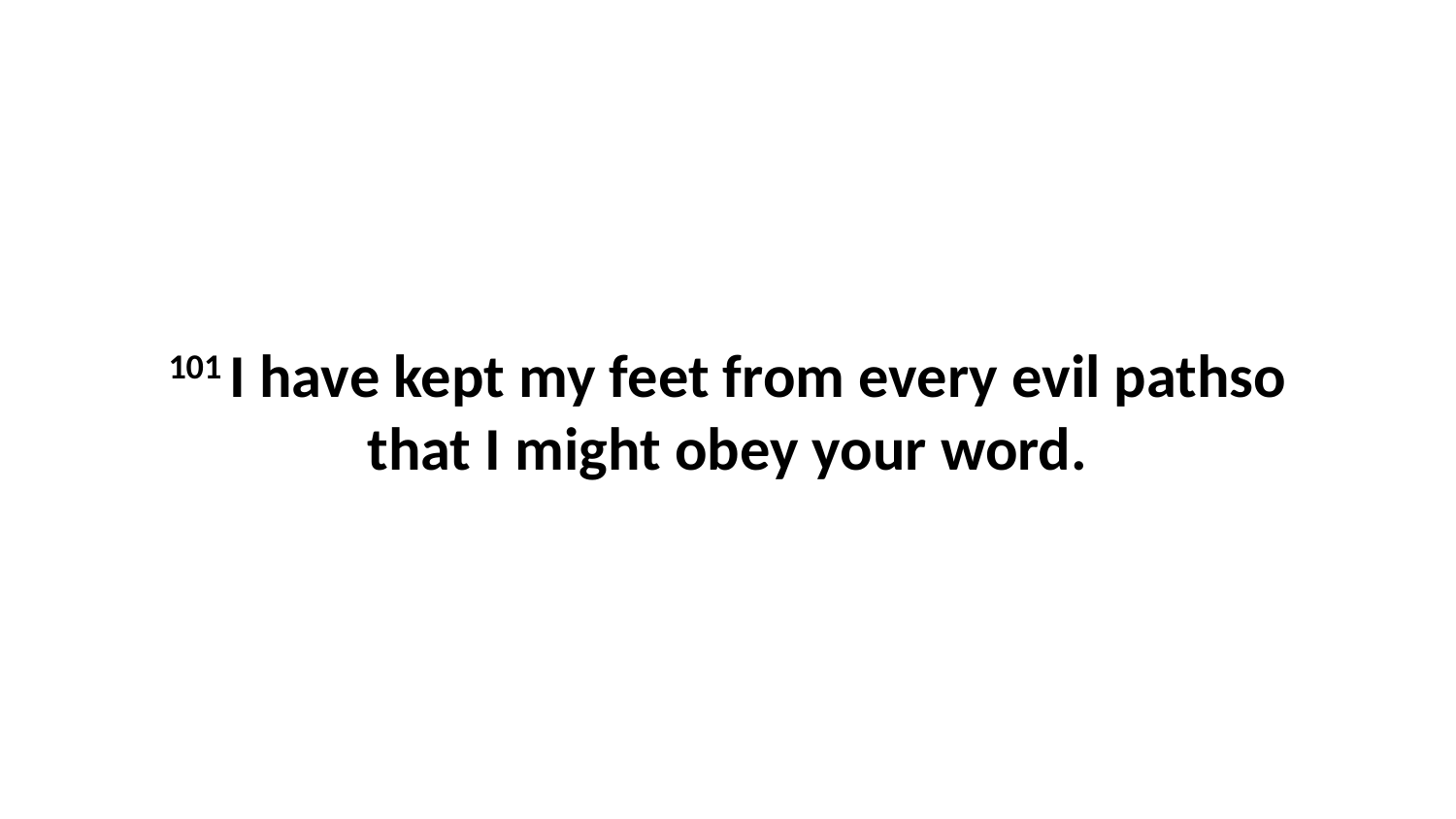

101 I have kept my feet from every evil pathso that I might obey your word.